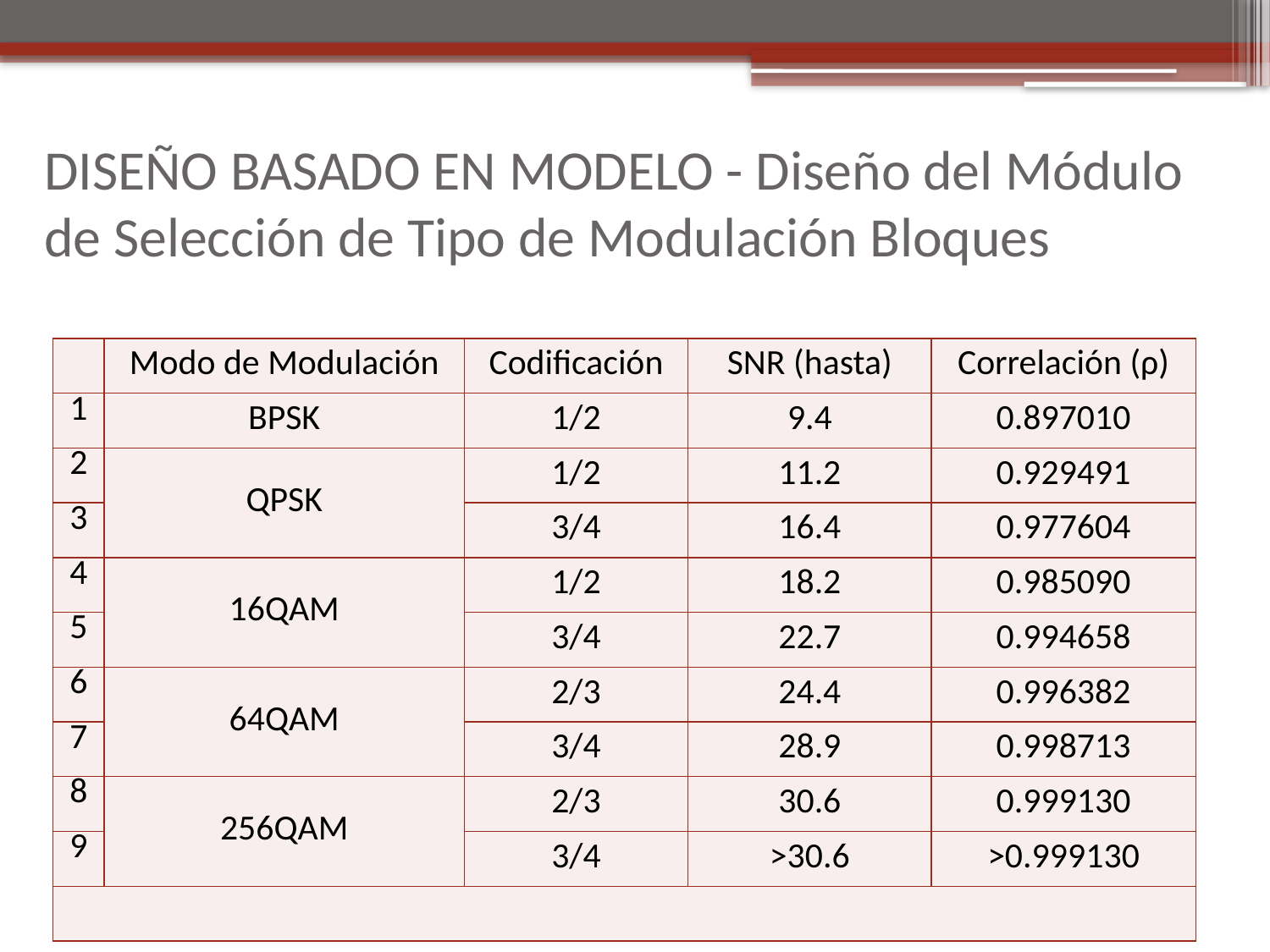

# DISEÑO BASADO EN MODELO - Diseño del Módulo de Selección de Tipo de Modulación Bloques
|  | Modo de Modulación | Codificación | SNR (hasta) | Correlación (ρ) |
| --- | --- | --- | --- | --- |
| 1 | BPSK | 1/2 | 9.4 | 0.897010 |
| 2 | QPSK | 1/2 | 11.2 | 0.929491 |
| 3 |  | 3/4 | 16.4 | 0.977604 |
| 4 | 16QAM | 1/2 | 18.2 | 0.985090 |
| 5 |  | 3/4 | 22.7 | 0.994658 |
| 6 | 64QAM | 2/3 | 24.4 | 0.996382 |
| 7 |  | 3/4 | 28.9 | 0.998713 |
| 8 | 256QAM | 2/3 | 30.6 | 0.999130 |
| 9 |  | 3/4 | >30.6 | >0.999130 |
|  |  |  |  |  |